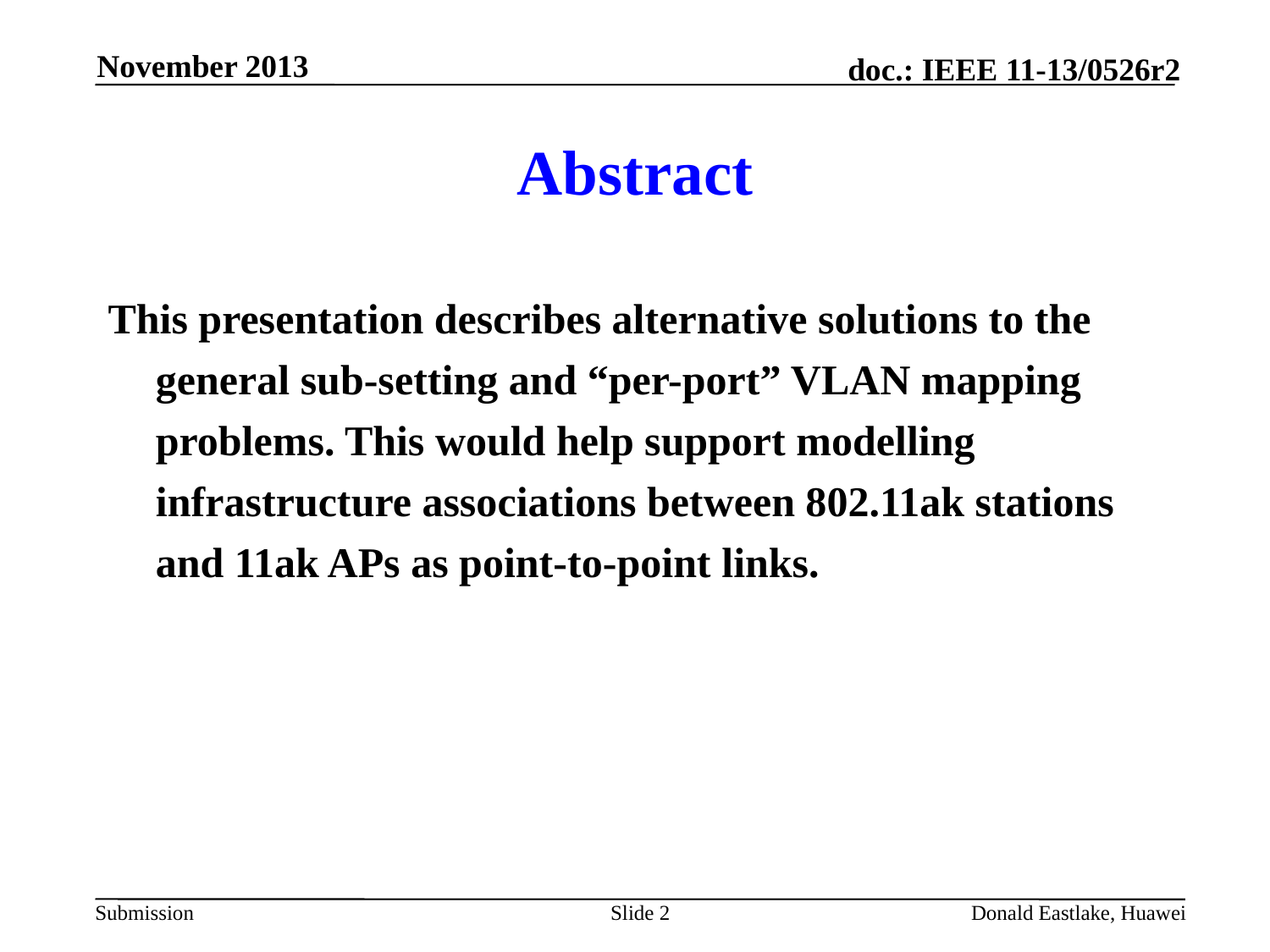

November 2013
# Abstract
This presentation describes alternative solutions to the general sub-setting and “per-port” VLAN mapping problems. This would help support modelling infrastructure associations between 802.11ak stations and 11ak APs as point-to-point links.
Slide 2
Donald Eastlake, Huawei